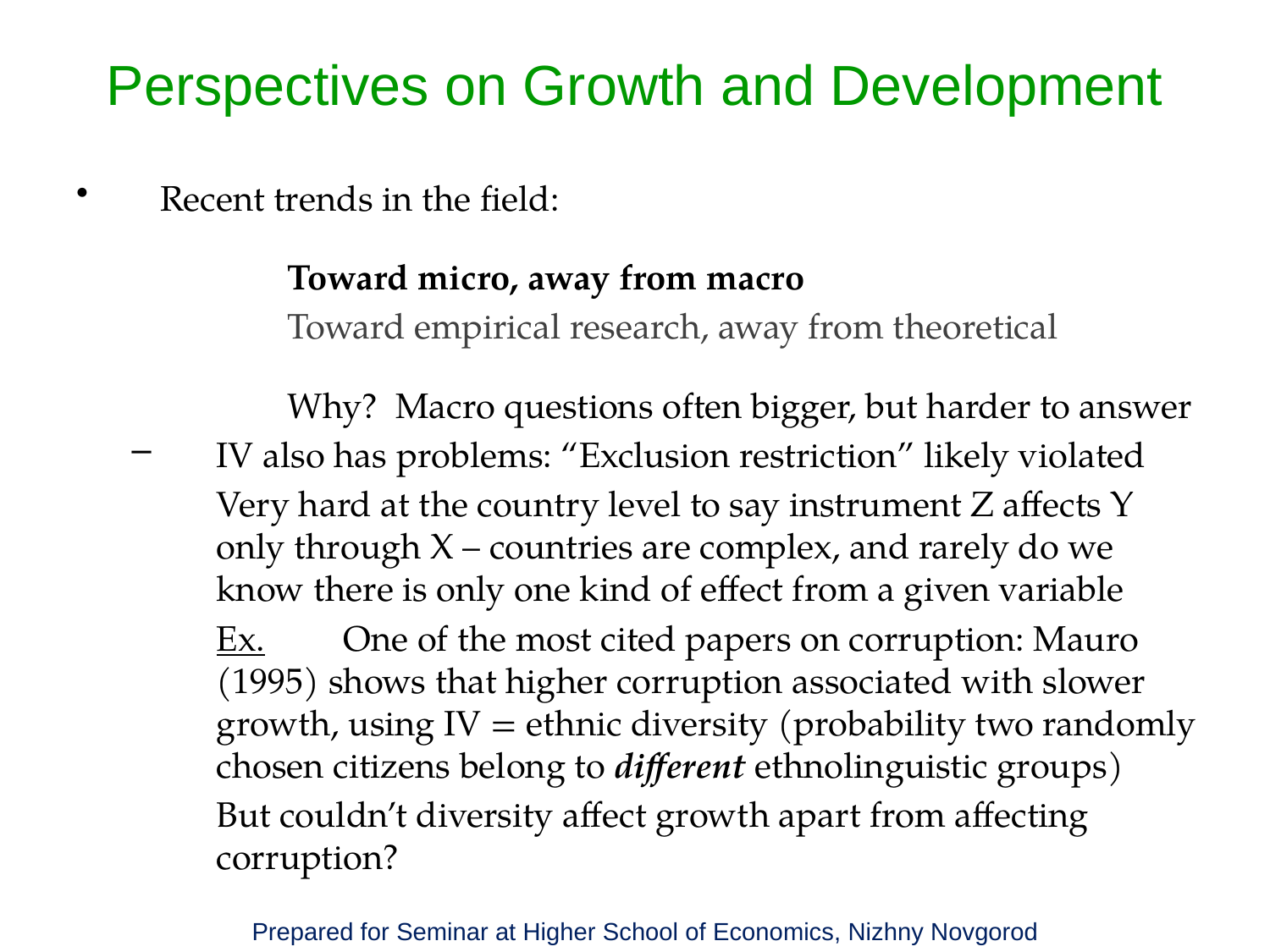

# Perspectives on Growth and Development
Recent trends in the field:

		Toward micro, away from macro
		Toward empirical research, away from theoretical

		Why?  Macro questions often bigger, but harder to answer
IV also has problems: “Exclusion restriction” likely violated
	Very hard at the country level to say instrument Z affects Y only through X – countries are complex, and rarely do we know there is only one kind of effect from a given variable
	Ex.	One of the most cited papers on corruption: Mauro (1995) shows that higher corruption associated with slower growth, using IV = ethnic diversity (probability two randomly chosen citizens belong to different ethnolinguistic groups)
	But couldn’t diversity affect growth apart from affecting corruption?
Prepared for Seminar at Higher School of Economics, Nizhny Novgorod